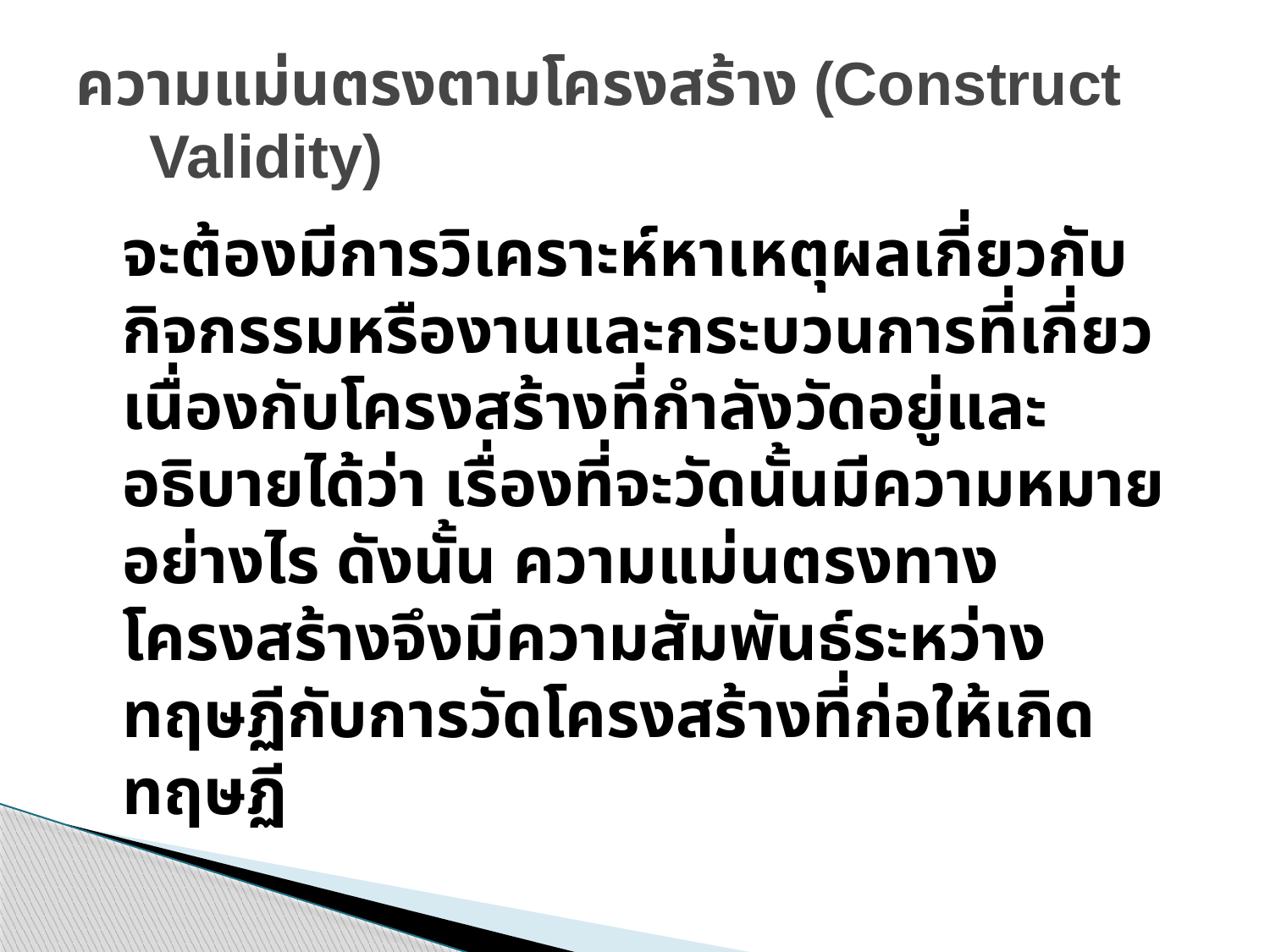

# ความแม่นตรงตามโครงสร้าง (Construct Validity)
		จะต้องมีการวิเคราะห์หาเหตุผลเกี่ยวกับกิจกรรมหรืองานและกระบวนการที่เกี่ยวเนื่องกับโครงสร้างที่กำลังวัดอยู่และอธิบายได้ว่า เรื่องที่จะวัดนั้นมีความหมายอย่างไร ดังนั้น ความแม่นตรงทางโครงสร้างจึงมีความสัมพันธ์ระหว่างทฤษฏีกับการวัดโครงสร้างที่ก่อให้เกิดทฤษฏี